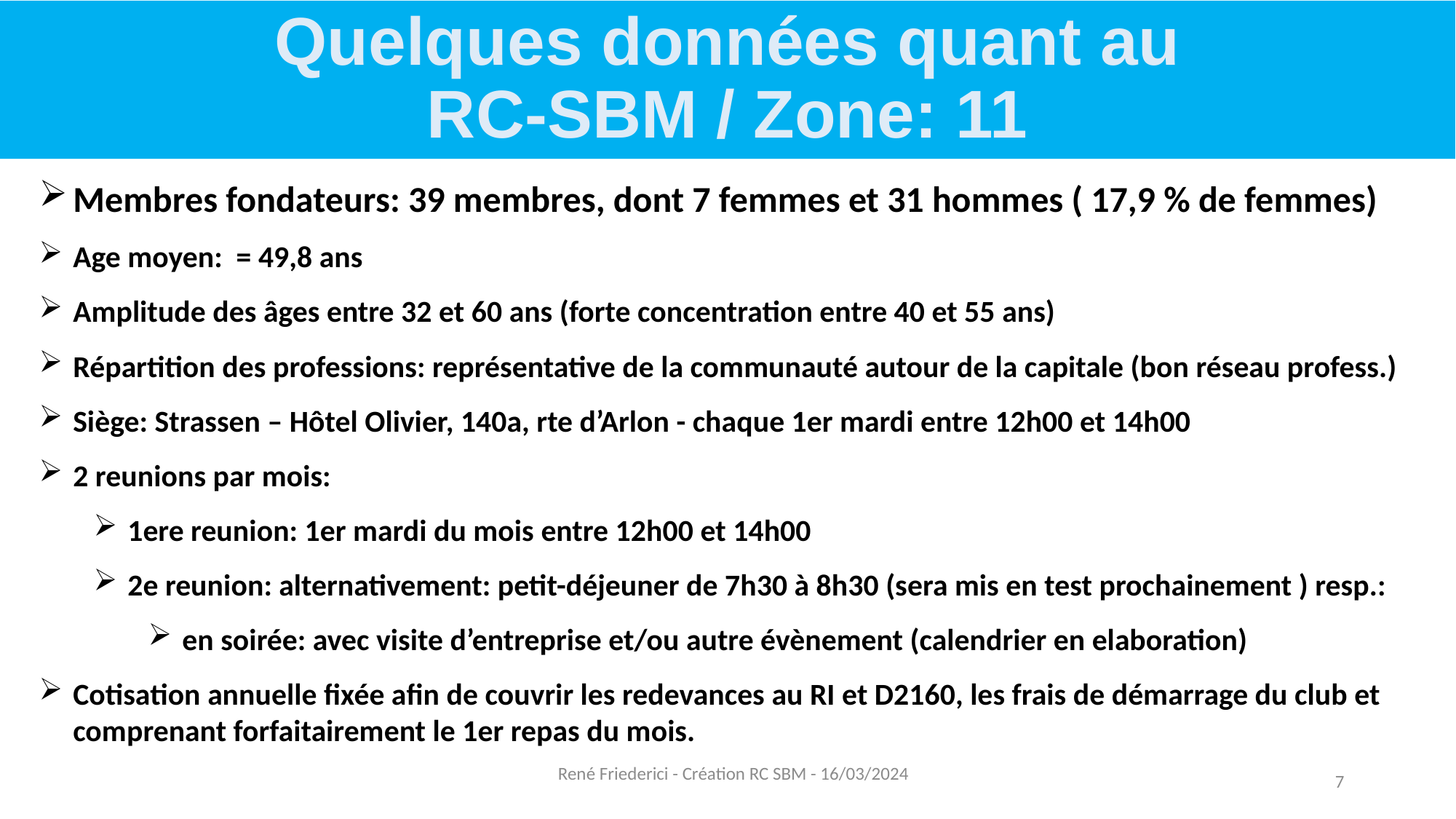

Quelques données quant au
RC-SBM / Zone: 11
# S
Membres fondateurs: 39 membres, dont 7 femmes et 31 hommes ( 17,9 % de femmes)
Age moyen:  = 49,8 ans
Amplitude des âges entre 32 et 60 ans (forte concentration entre 40 et 55 ans)
Répartition des professions: représentative de la communauté autour de la capitale (bon réseau profess.)
Siège: Strassen – Hôtel Olivier, 140a, rte d’Arlon - chaque 1er mardi entre 12h00 et 14h00
2 reunions par mois:
1ere reunion: 1er mardi du mois entre 12h00 et 14h00
2e reunion: alternativement: petit-déjeuner de 7h30 à 8h30 (sera mis en test prochainement ) resp.:
en soirée: avec visite d’entreprise et/ou autre évènement (calendrier en elaboration)
Cotisation annuelle fixée afin de couvrir les redevances au RI et D2160, les frais de démarrage du club et comprenant forfaitairement le 1er repas du mois.

René Friederici - Création RC SBM - 16/03/2024
7